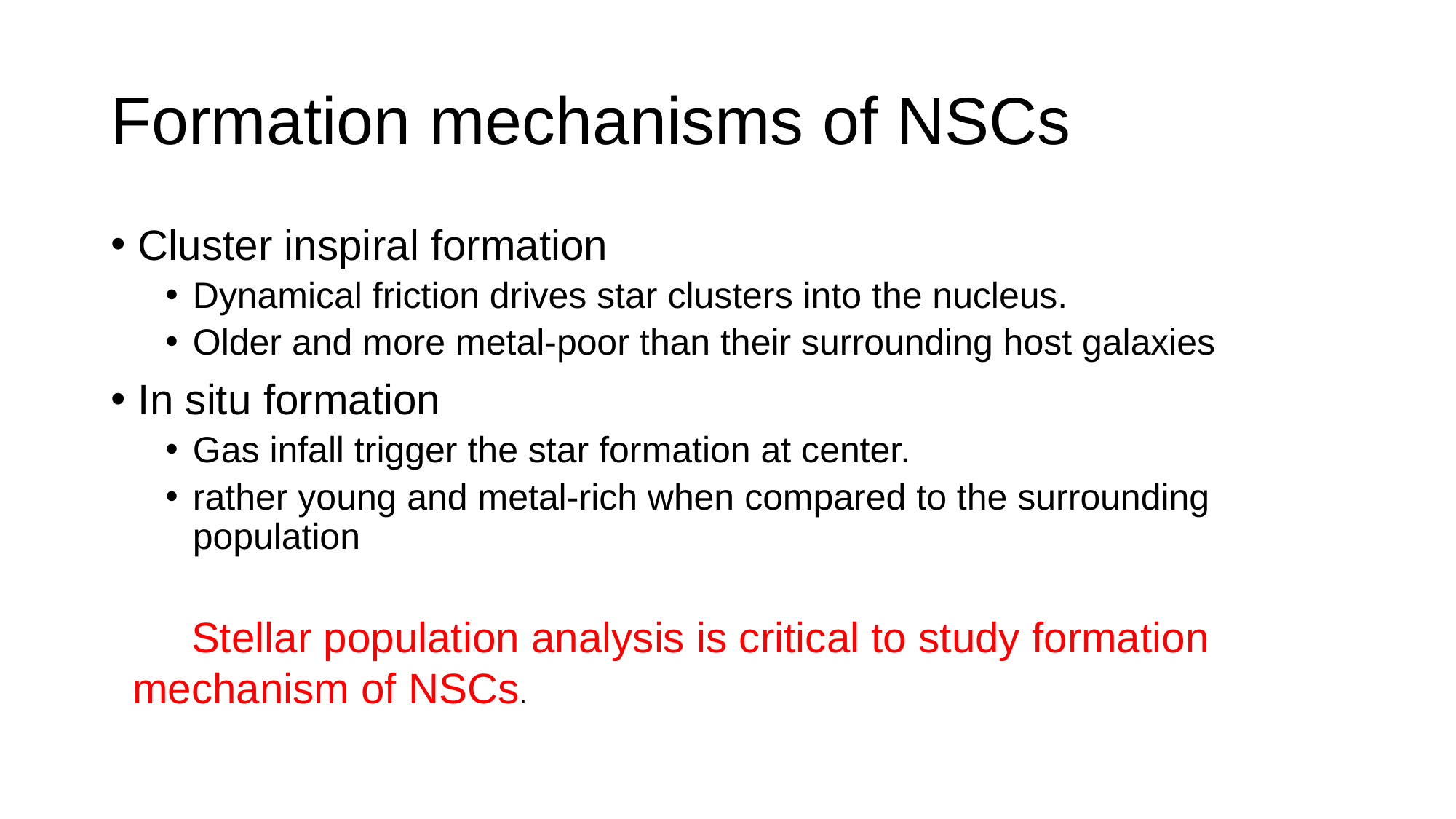

# Formation mechanisms of NSCs
Cluster inspiral formation
Dynamical friction drives star clusters into the nucleus.
Older and more metal-poor than their surrounding host galaxies
In situ formation
Gas infall trigger the star formation at center.
rather young and metal-rich when compared to the surrounding population

     Stellar population analysis is critical to study formation mechanism of NSCs.